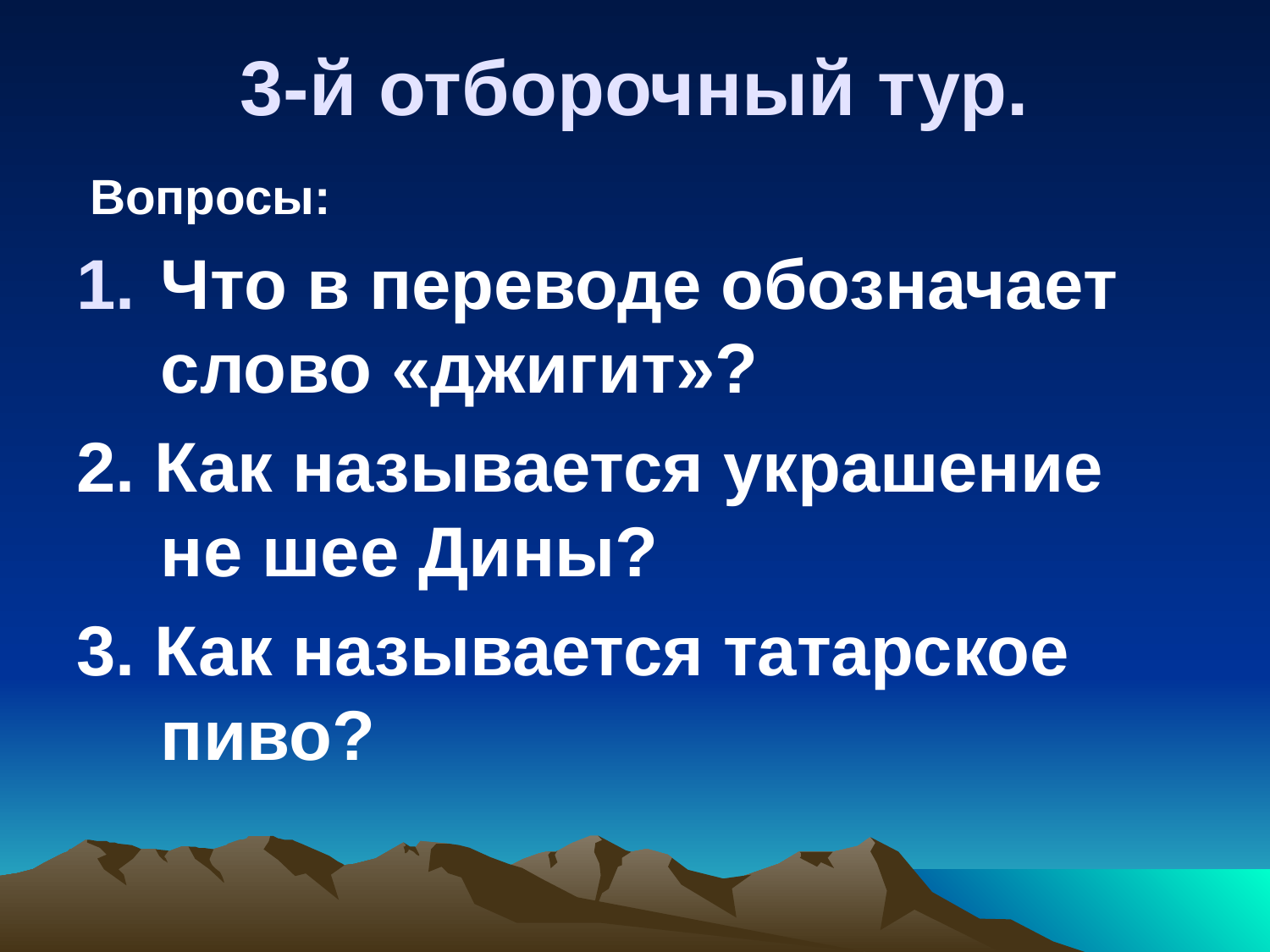

# 3-й отборочный тур.
 Вопросы:
Что в переводе обозначает слово «джигит»?
2. Как называется украшение не шее Дины?
3. Как называется татарское пиво?